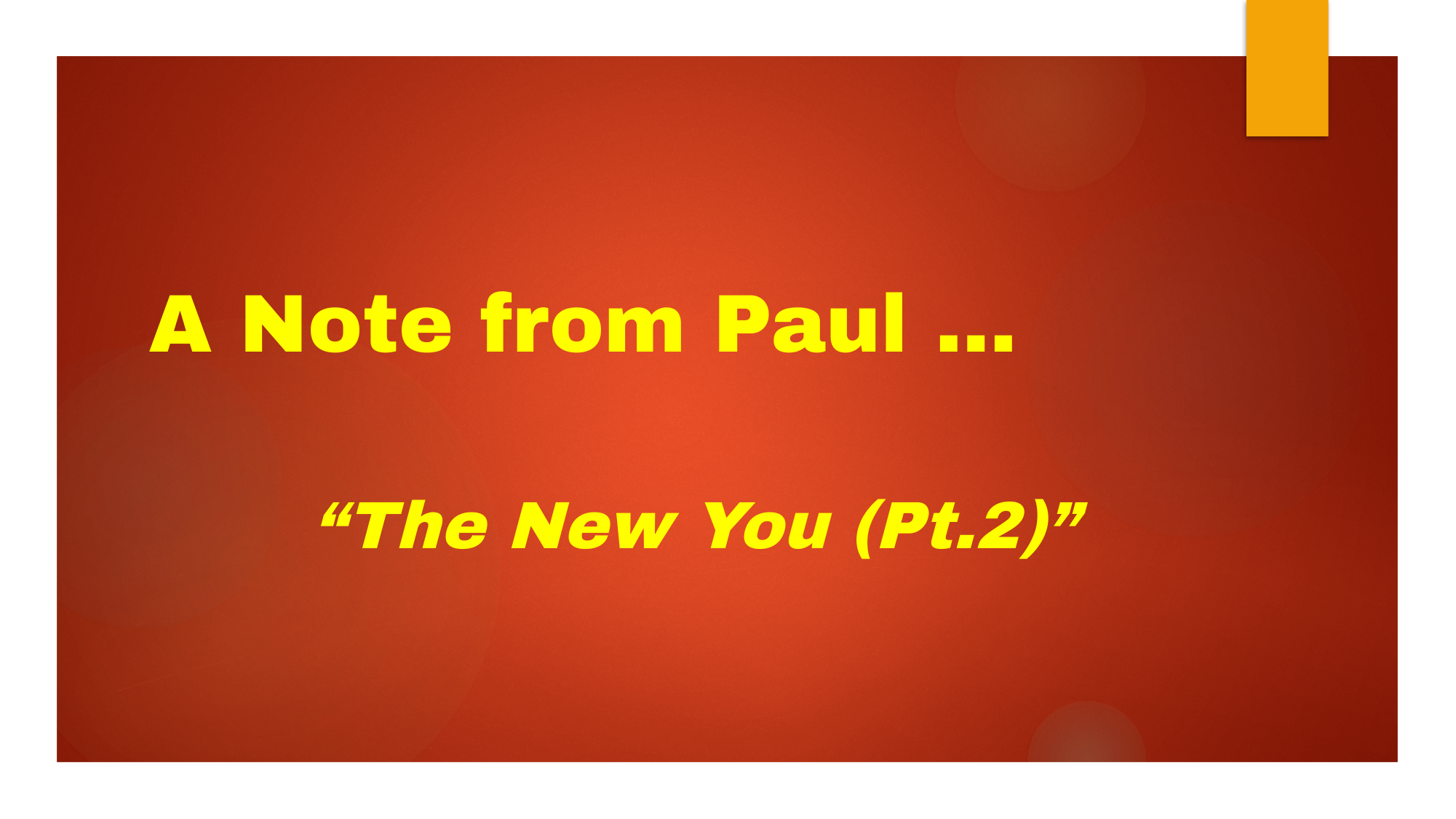

# A Note from Paul … “The New You (Pt.2)”